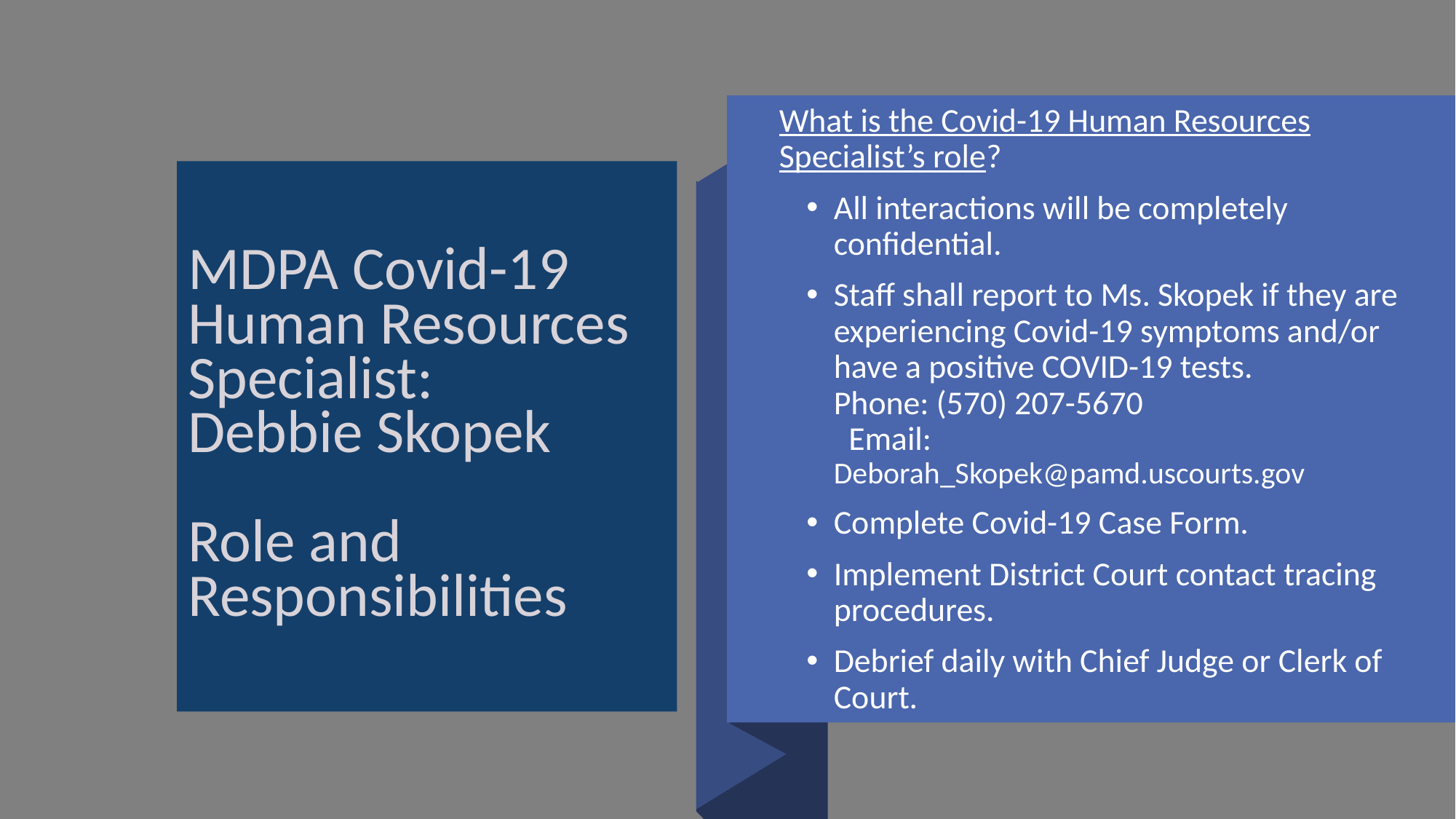

What is the Covid-19 Human Resources Specialist’s role?
All interactions will be completely confidential.
Staff shall report to Ms. Skopek if they are experiencing Covid-19 symptoms and/or have a positive COVID-19 tests.         Phone: (570) 207-5670                                      Email: Deborah_Skopek@pamd.uscourts.gov
Complete Covid-19 Case Form.
Implement District Court contact tracing procedures.
Debrief daily with Chief Judge or Clerk of Court.
MDPA Covid-19 Human Resources Specialist:
Debbie Skopek
Role and Responsibilities